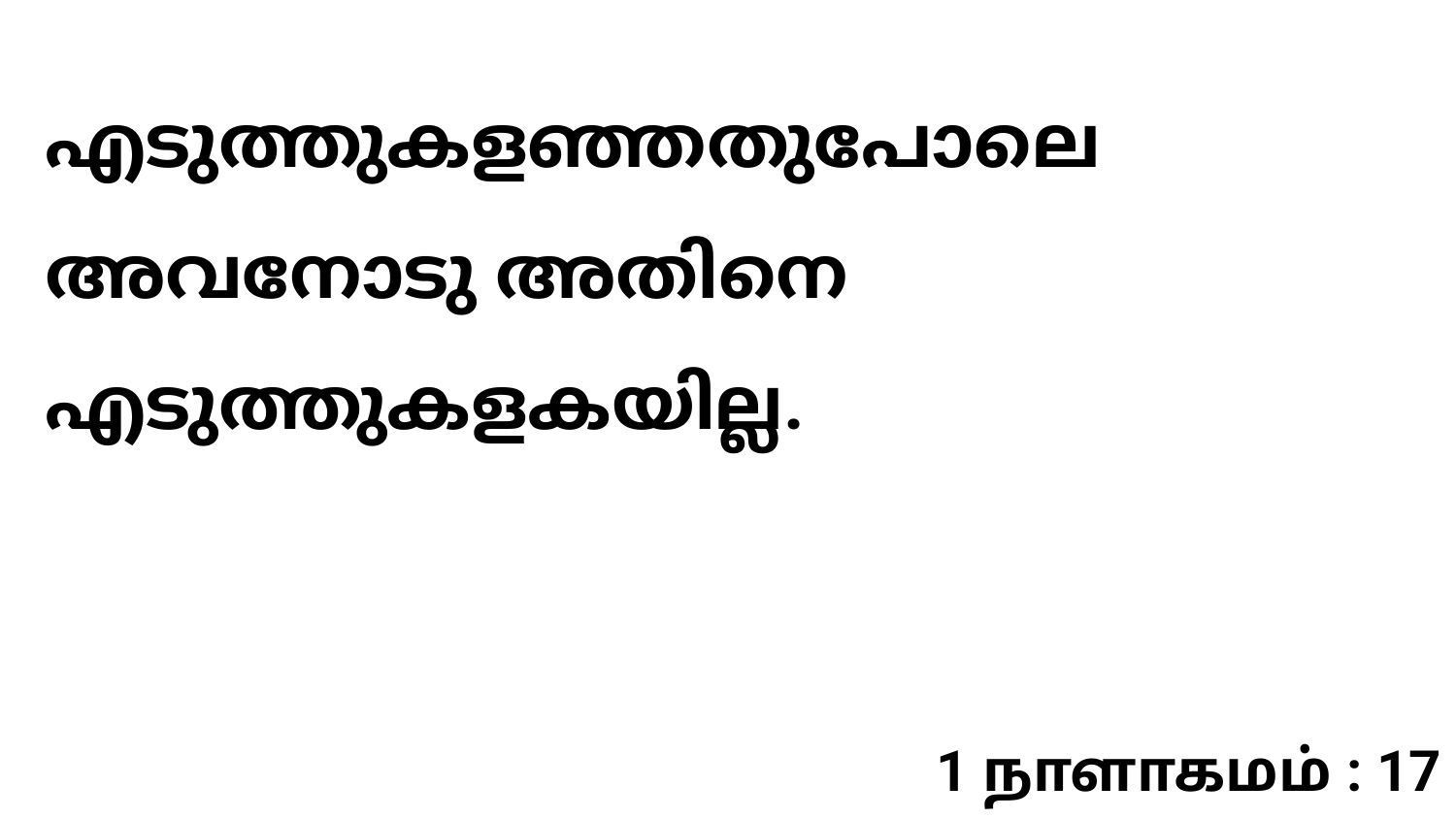

എടുത്തുകളഞ്ഞതുപോലെ അവനോടു അതിനെ എടുത്തുകളകയില്ല.
1 நாளாகமம் : 17